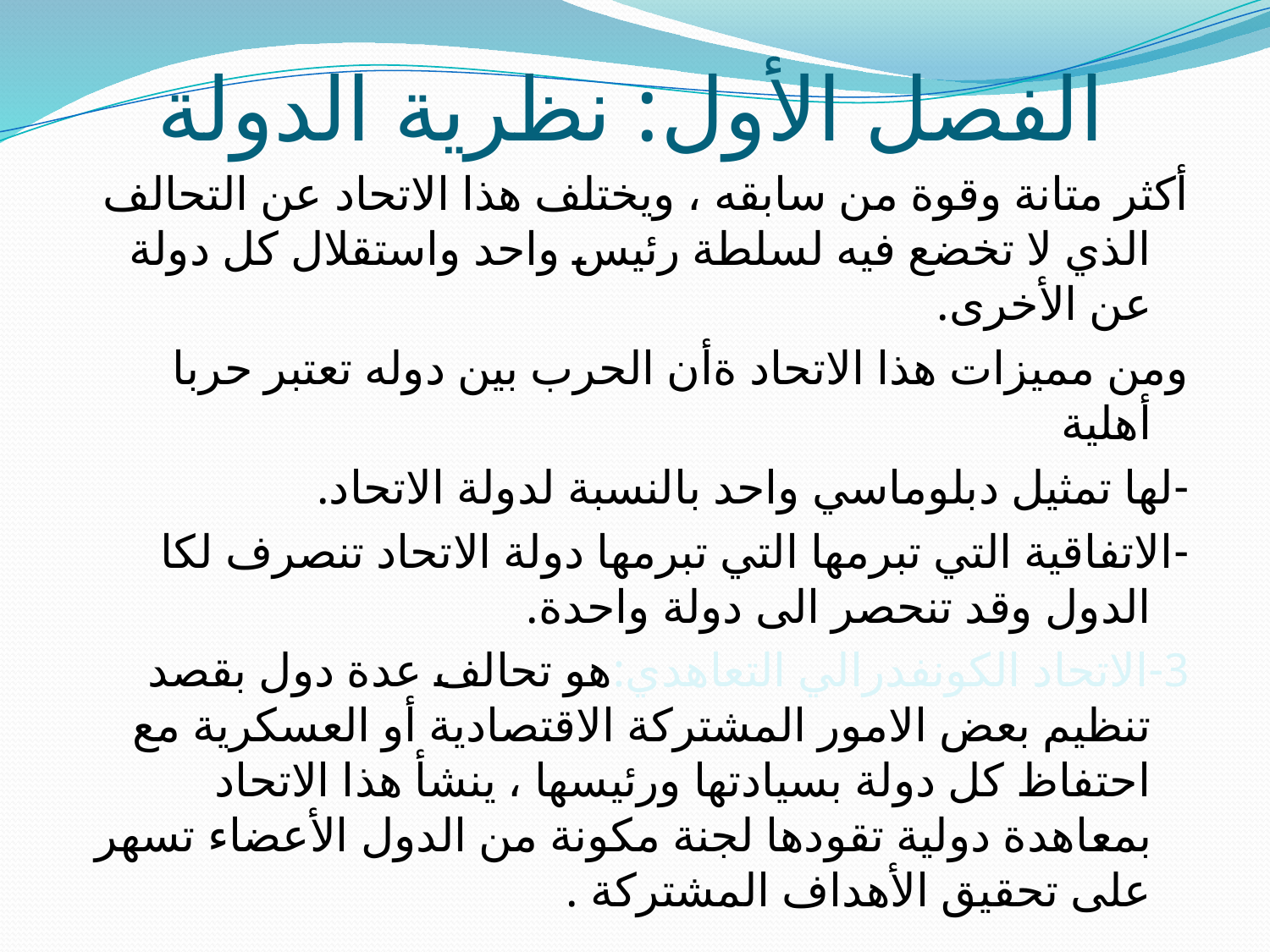

# الفصل الأول: نظرية الدولة
أكثر متانة وقوة من سابقه ، ويختلف هذا الاتحاد عن التحالف الذي لا تخضع فيه لسلطة رئيس واحد واستقلال كل دولة عن الأخرى.
ومن مميزات هذا الاتحاد ةأن الحرب بين دوله تعتبر حربا أهلية
-لها تمثيل دبلوماسي واحد بالنسبة لدولة الاتحاد.
-الاتفاقية التي تبرمها التي تبرمها دولة الاتحاد تنصرف لكا الدول وقد تنحصر الى دولة واحدة.
3-الاتحاد الكونفدرالي التعاهدي:هو تحالف عدة دول بقصد تنظيم بعض الامور المشتركة الاقتصادية أو العسكرية مع احتفاظ كل دولة بسيادتها ورئيسها ، ينشأ هذا الاتحاد بمعاهدة دولية تقودها لجنة مكونة من الدول الأعضاء تسهر على تحقيق الأهداف المشتركة .